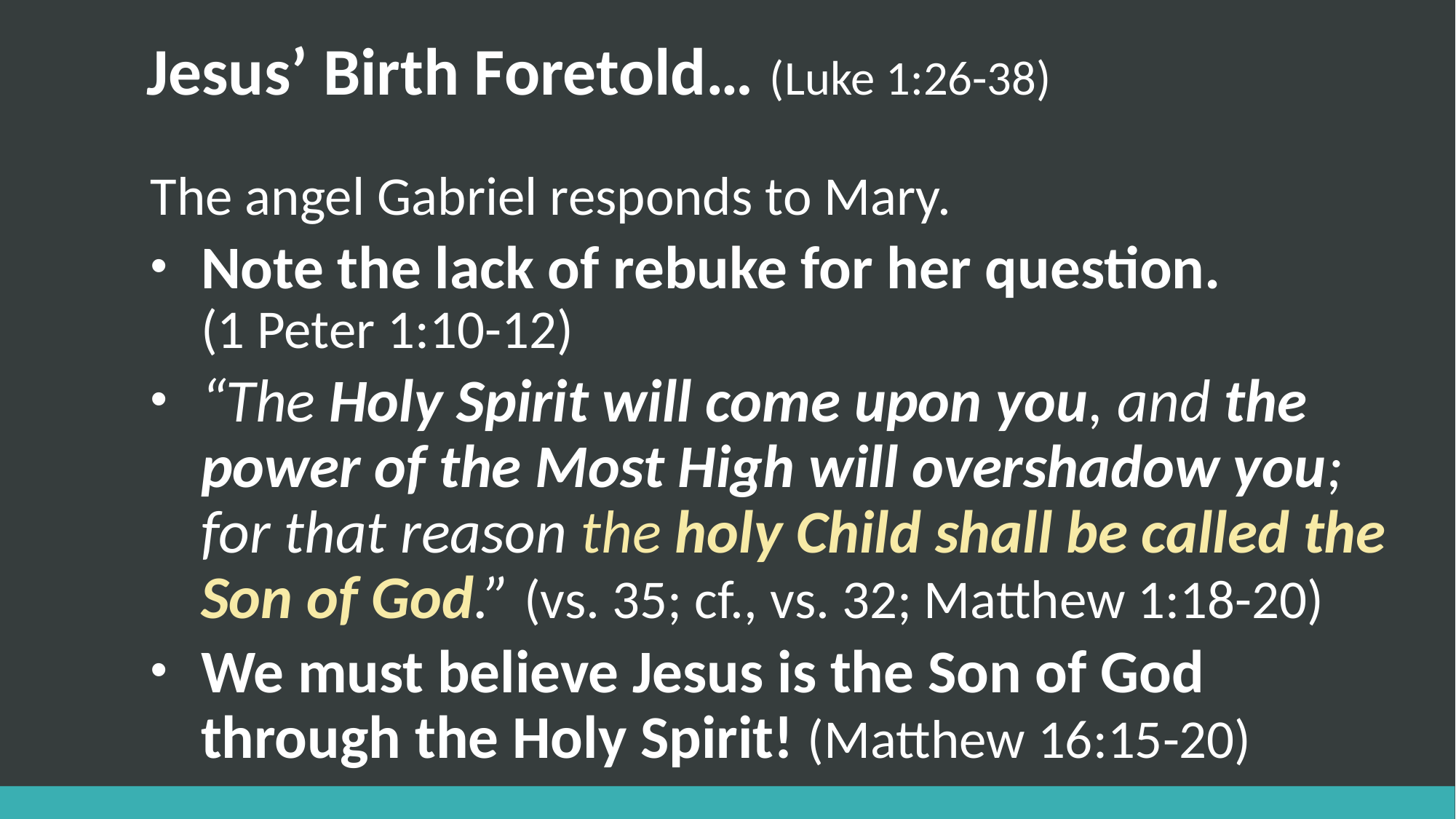

# Jesus’ Birth Foretold… (Luke 1:26-38)
The angel Gabriel responds to Mary.
Note the lack of rebuke for her question.
(1 Peter 1:10-12)
“The Holy Spirit will come upon you, and the power of the Most High will overshadow you; for that reason the holy Child shall be called the Son of God.” (vs. 35; cf., vs. 32; Matthew 1:18-20)
We must believe Jesus is the Son of God through the Holy Spirit! (Matthew 16:15-20)